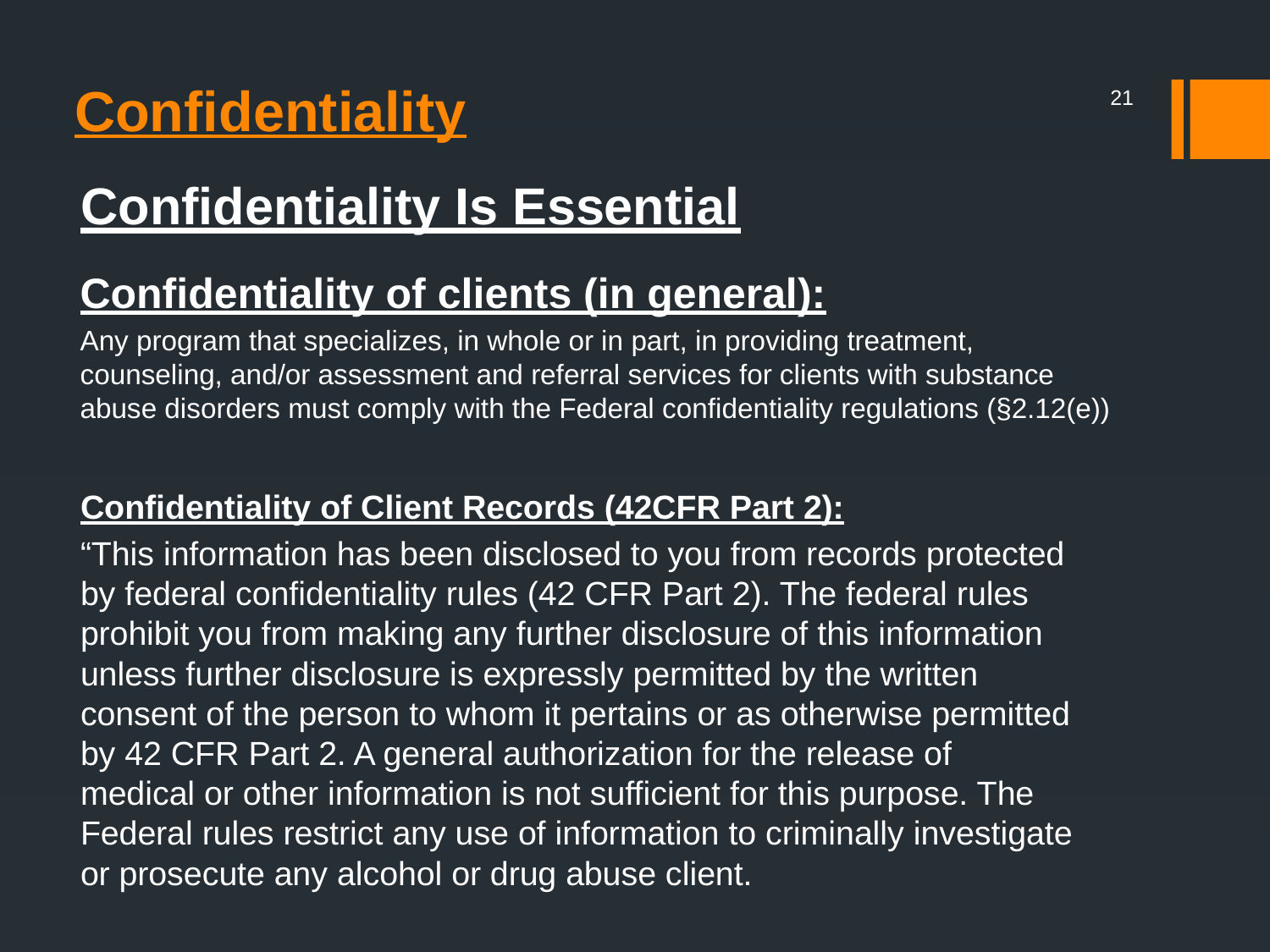

# Confidentiality
21
Confidentiality Is Essential
Confidentiality of clients (in general):
Any program that specializes, in whole or in part, in providing treatment, counseling, and/or assessment and referral services for clients with substance abuse disorders must comply with the Federal confidentiality regulations (§2.12(e))

Confidentiality of Client Records (42CFR Part 2):
“This information has been disclosed to you from records protected by federal confidentiality rules (42 CFR Part 2). The federal rules prohibit you from making any further disclosure of this information unless further disclosure is expressly permitted by the written consent of the person to whom it pertains or as otherwise permitted by 42 CFR Part 2. A general authorization for the release of medical or other information is not sufficient for this purpose. The Federal rules restrict any use of information to criminally investigate or prosecute any alcohol or drug abuse client.